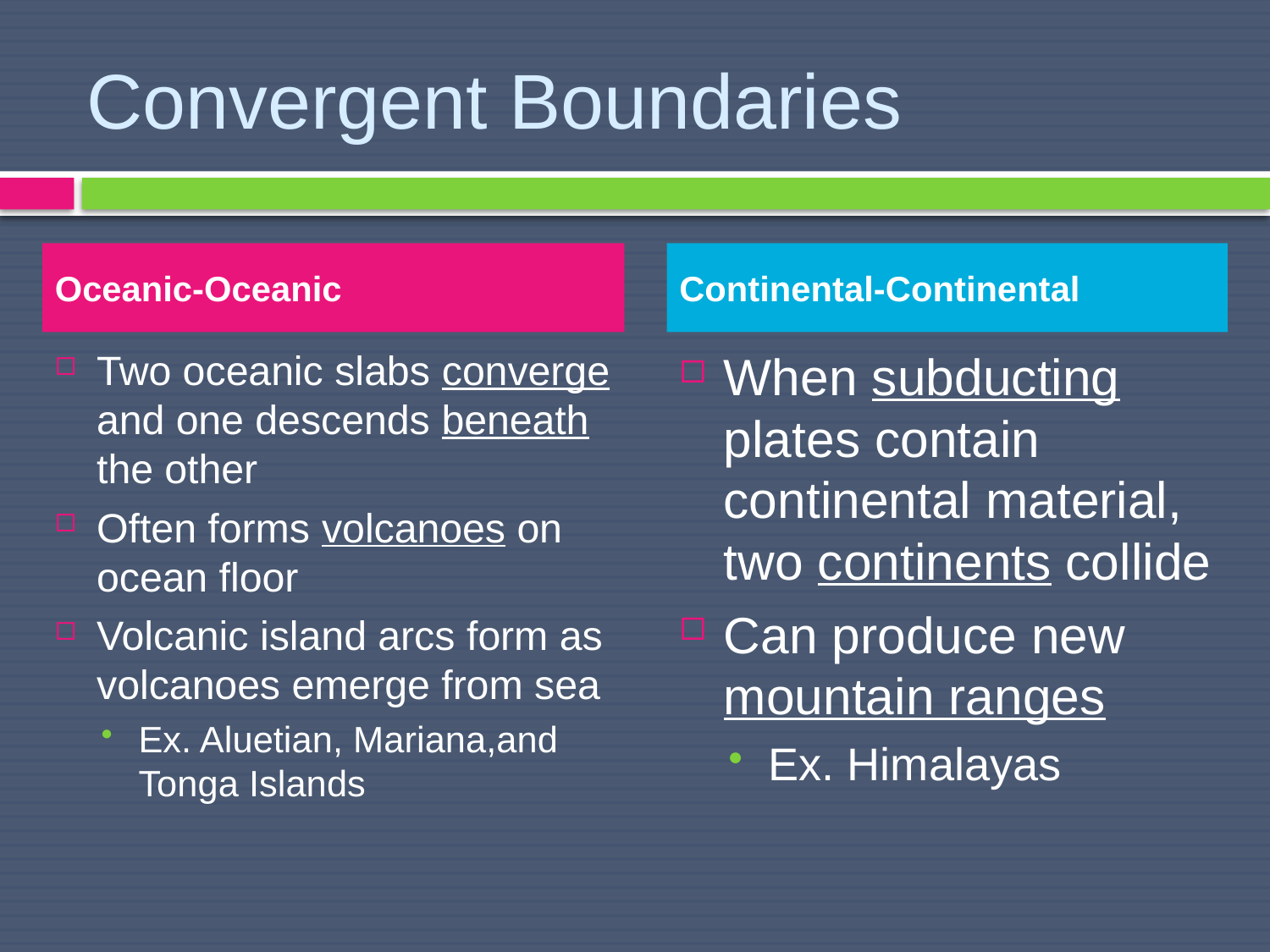

# Convergent Boundaries
Oceanic-Oceanic
Continental-Continental
Two oceanic slabs converge and one descends beneath the other
Often forms volcanoes on ocean floor
Volcanic island arcs form as volcanoes emerge from sea
Ex. Aluetian, Mariana,and Tonga Islands
When subducting plates contain continental material, two continents collide
Can produce new mountain ranges
Ex. Himalayas